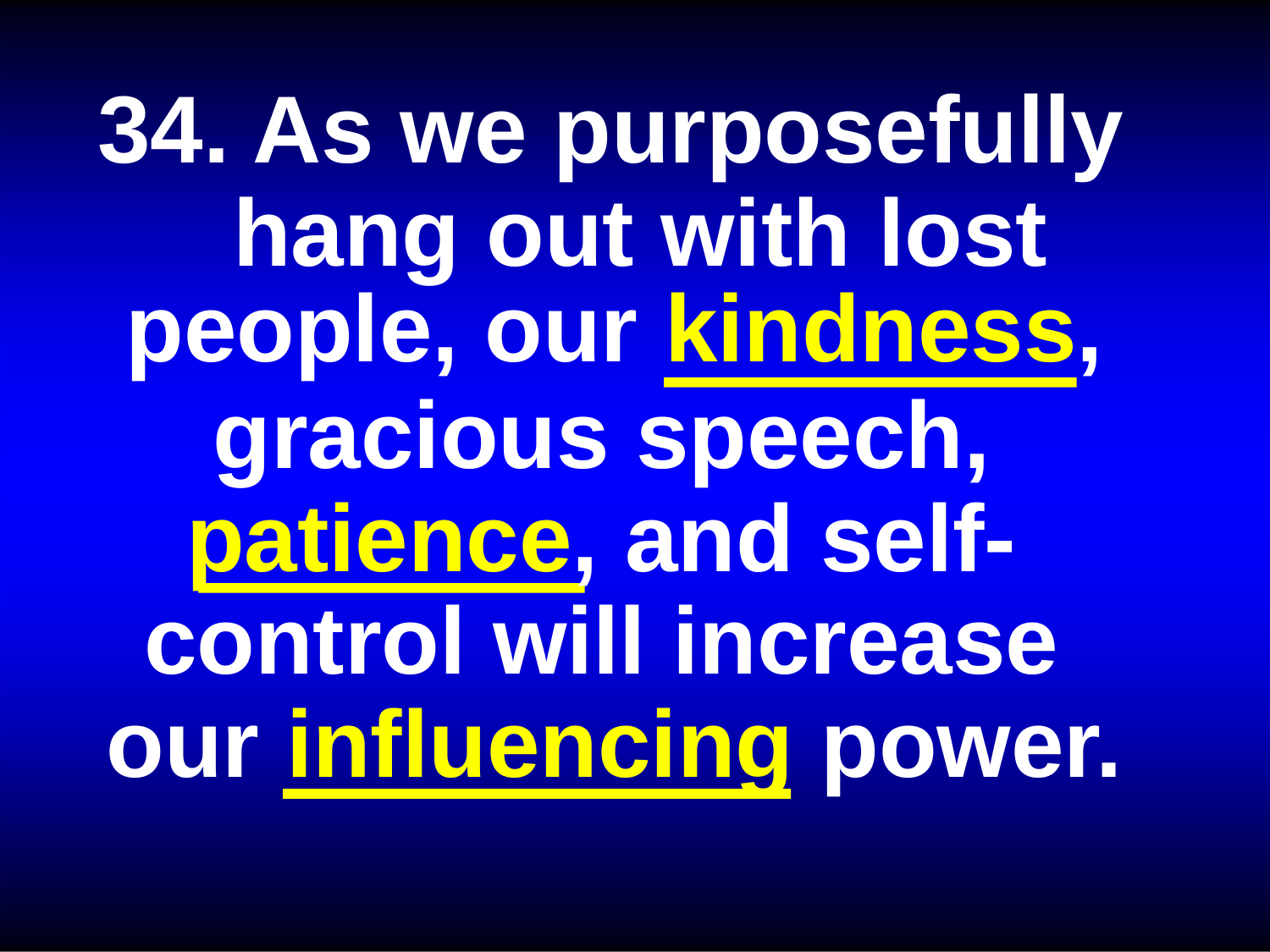

34. As we purposefully  hang out with lost
people, our kindness,
gracious speech,  patience, and self-  control will increase  our influencing power.